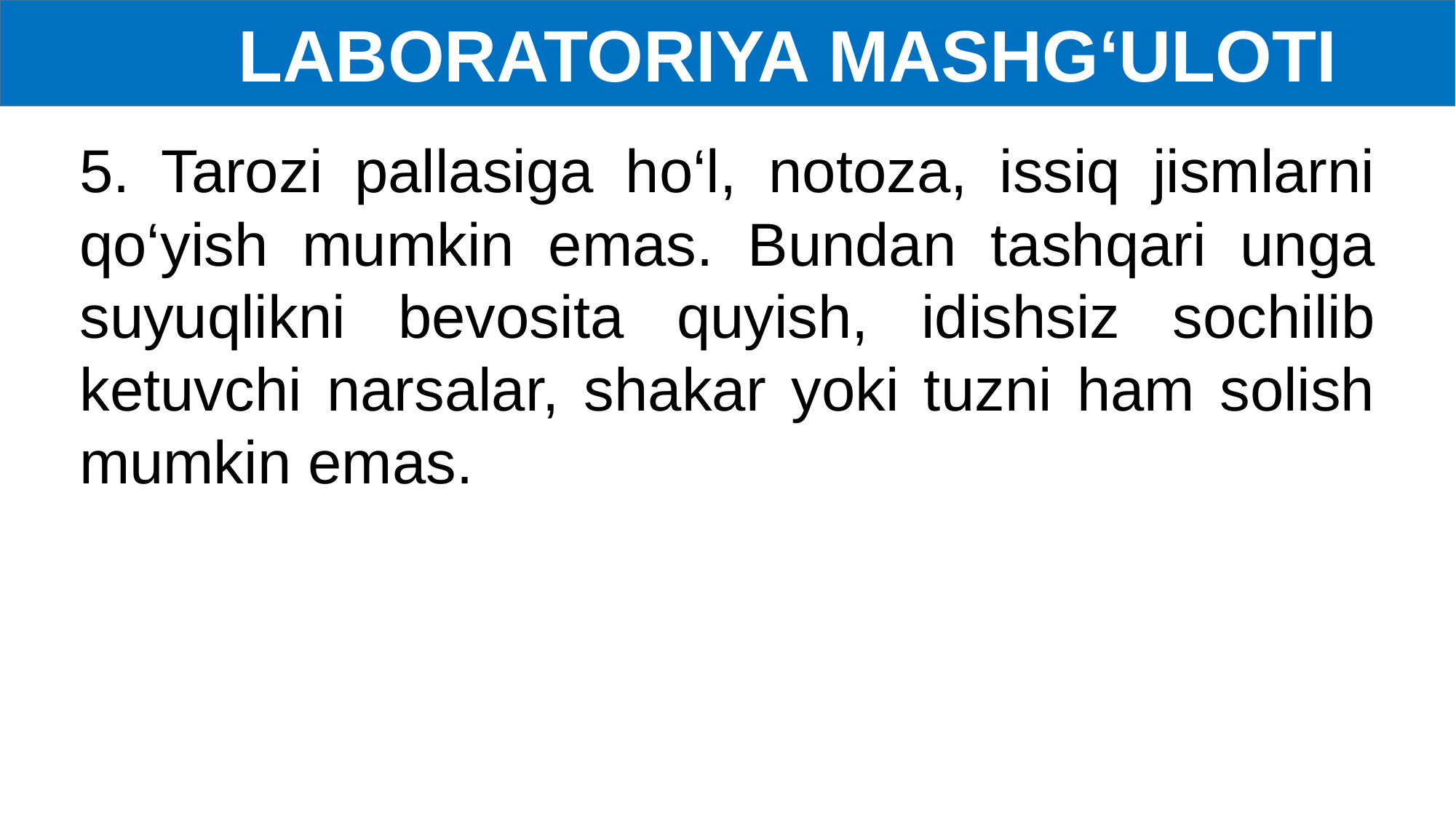

LABORATORIYA MASHG‘ULOTI
5. Tarozi pallasiga ho‘l, notoza, issiq jismlarni qo‘yish mumkin emas. Bundan tashqari unga suyuqlikni bevosita quyish, idishsiz sochilib ketuvchi narsalar, shakar yoki tuzni ham solish mumkin emas.